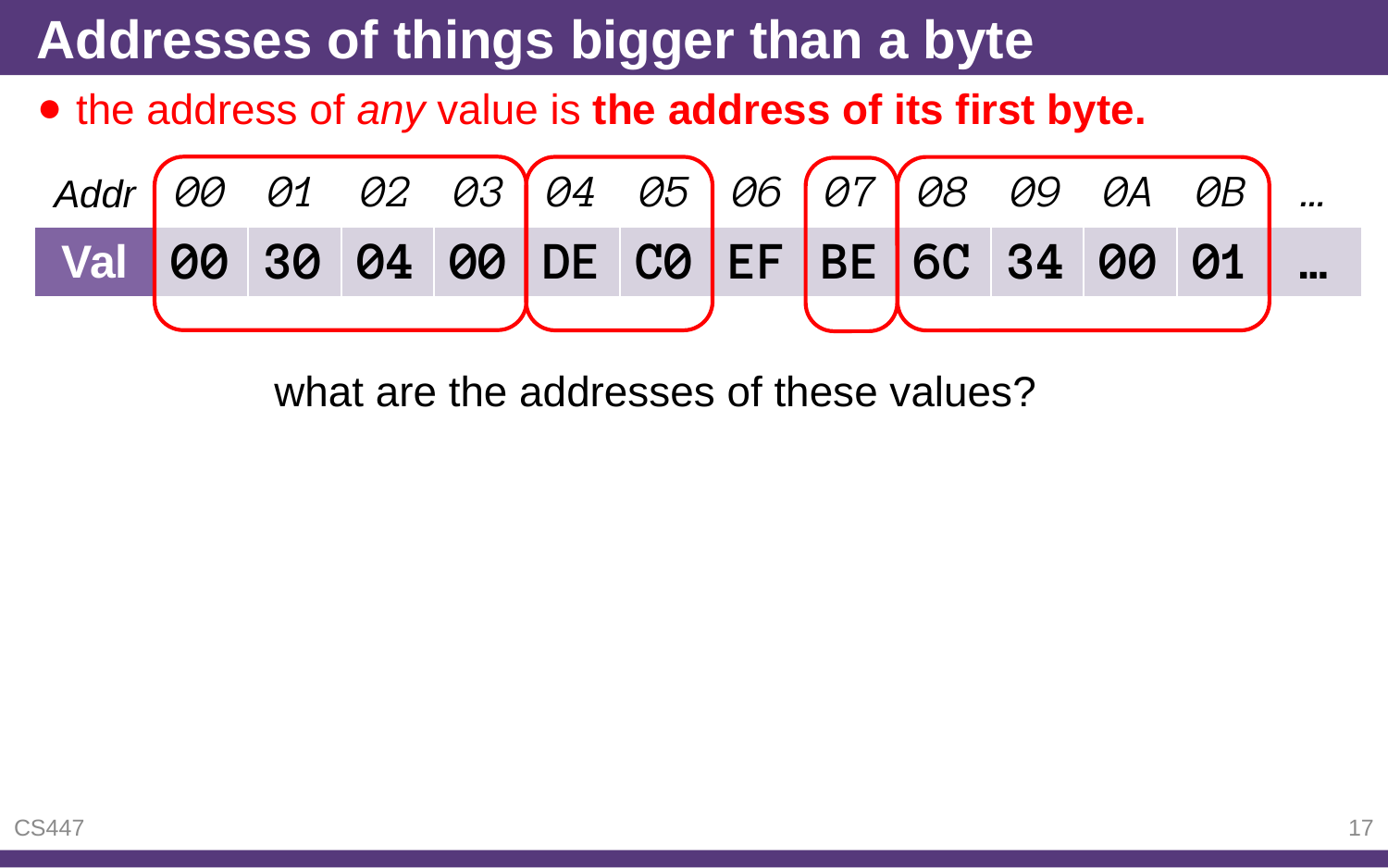

# Addresses of things bigger than a byte
the address of any value is the address of its first byte.
| Addr | 00 | 01 | 02 | 03 | 04 | 05 | 06 | 07 | 08 | 09 | 0A | 0B | … |
| --- | --- | --- | --- | --- | --- | --- | --- | --- | --- | --- | --- | --- | --- |

| Val | 00 | 30 | 04 | 00 | DE | C0 | EF | BE | 6C | 34 | 00 | 01 | … |
| --- | --- | --- | --- | --- | --- | --- | --- | --- | --- | --- | --- | --- | --- |
what are the addresses of these values?
CS447
17